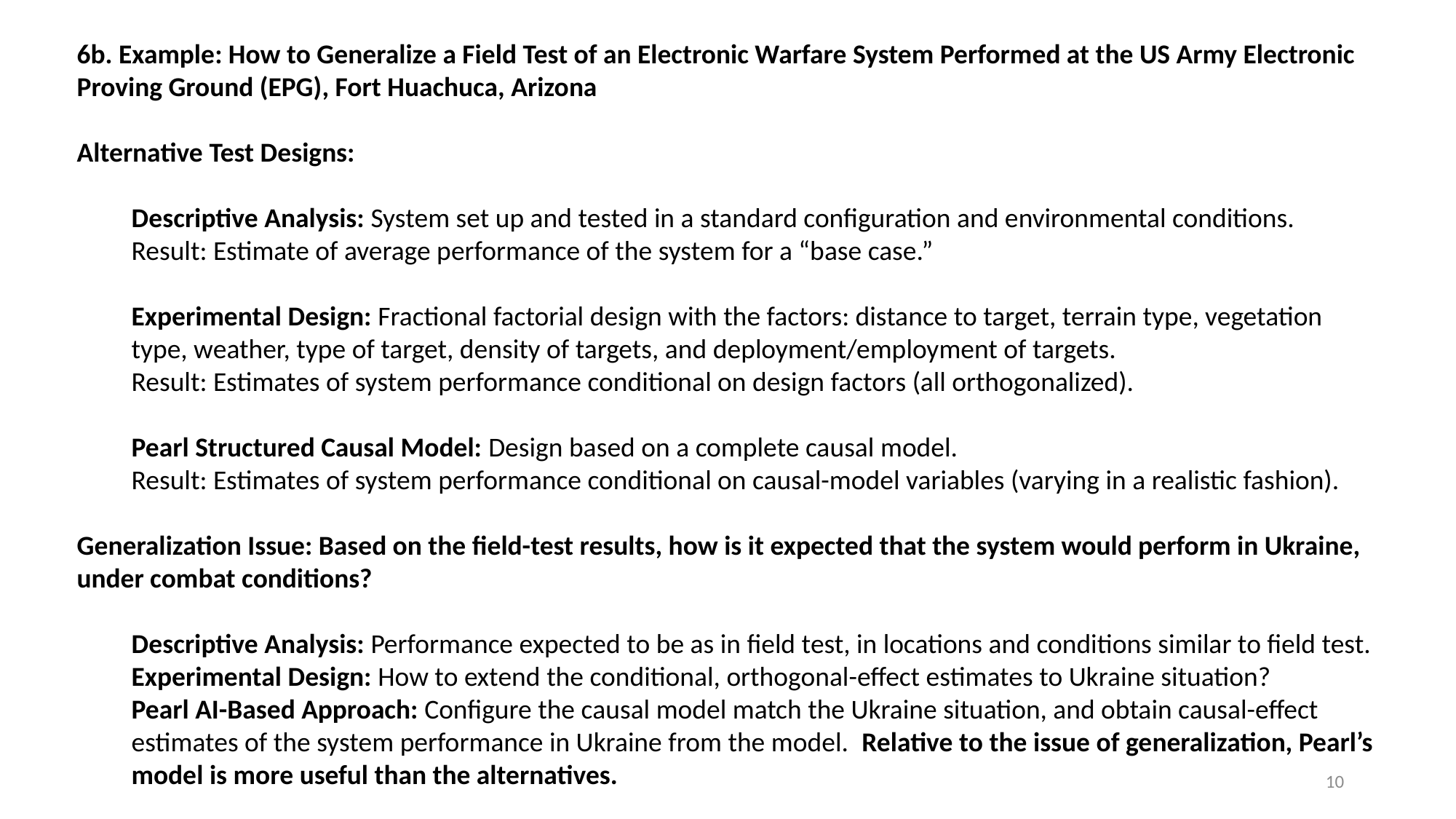

6b. Example: How to Generalize a Field Test of an Electronic Warfare System Performed at the US Army Electronic Proving Ground (EPG), Fort Huachuca, Arizona

Alternative Test Designs:

Descriptive Analysis: System set up and tested in a standard configuration and environmental conditions.
Result: Estimate of average performance of the system for a “base case.”

Experimental Design: Fractional factorial design with the factors: distance to target, terrain type, vegetation type, weather, type of target, density of targets, and deployment/employment of targets.
Result: Estimates of system performance conditional on design factors (all orthogonalized).

Pearl Structured Causal Model: Design based on a complete causal model.
Result: Estimates of system performance conditional on causal-model variables (varying in a realistic fashion).

Generalization Issue: Based on the field-test results, how is it expected that the system would perform in Ukraine, under combat conditions?

Descriptive Analysis: Performance expected to be as in field test, in locations and conditions similar to field test.
Experimental Design: How to extend the conditional, orthogonal-effect estimates to Ukraine situation?
Pearl AI-Based Approach: Configure the causal model match the Ukraine situation, and obtain causal-effect estimates of the system performance in Ukraine from the model.  Relative to the issue of generalization, Pearl’s model is more useful than the alternatives.
10